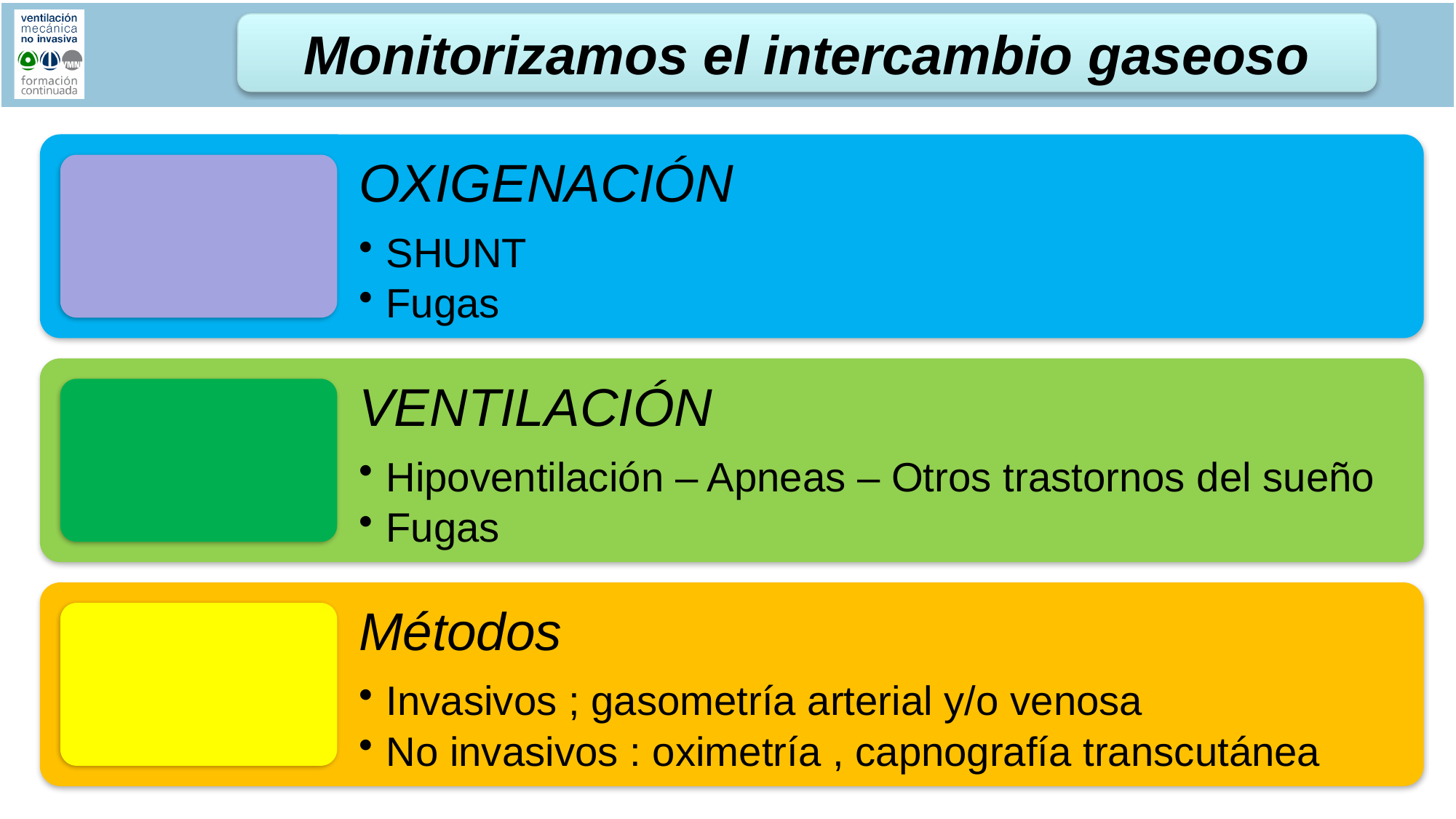

Monitorizamos el intercambio gaseoso
OXIGENACIÓN
SHUNT
Fugas
VENTILACIÓN
Hipoventilación – Apneas – Otros trastornos del sueño
Fugas
Métodos
Invasivos ; gasometría arterial y/o venosa
No invasivos : oximetría , capnografía transcutánea